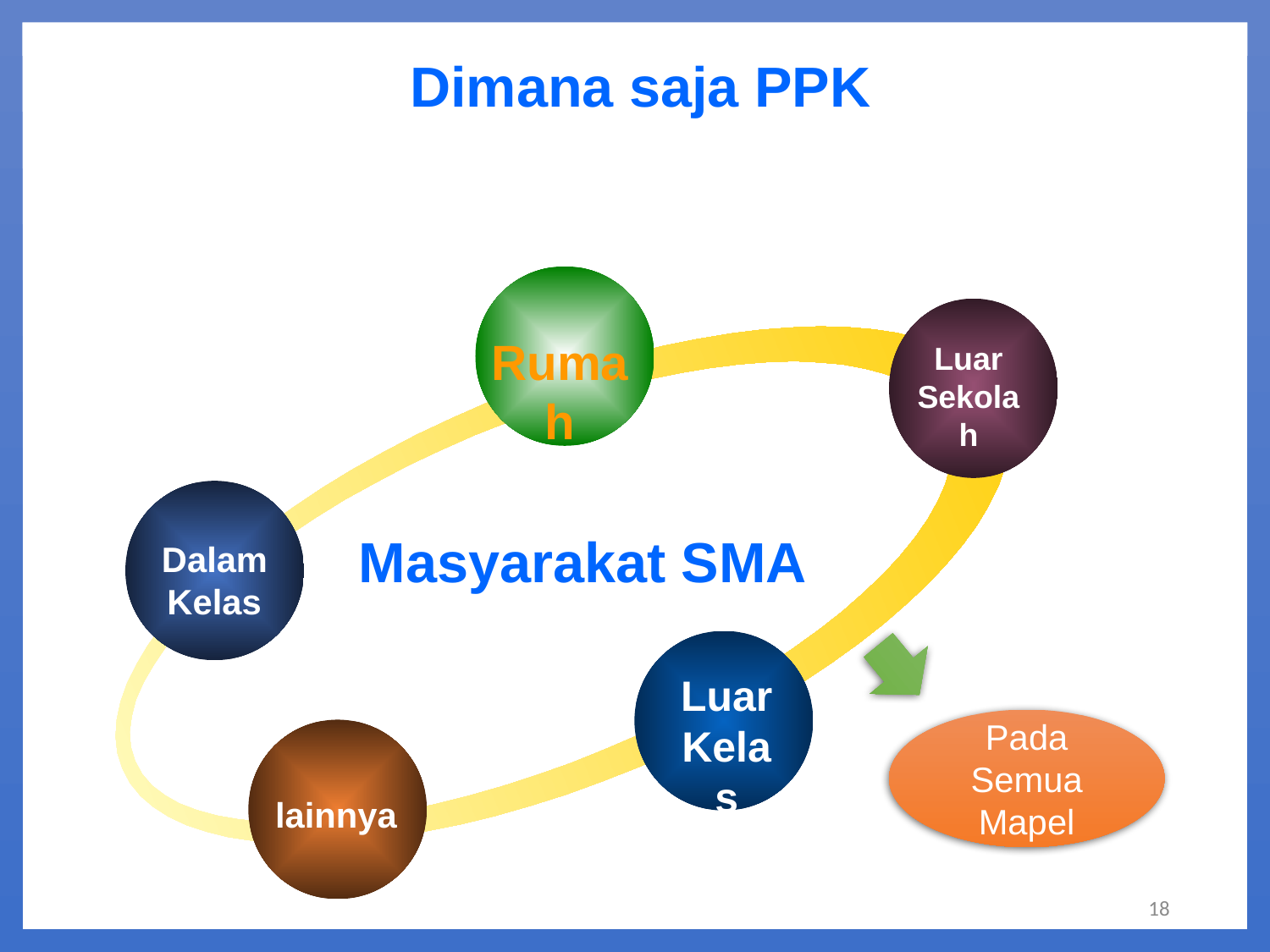

Dimana saja PPK

Rumah
Luar Sekolah

Masyarakat SMA
Dalam Kelas

Luar Kelas

lainnya

Pada Semua Mapel
18